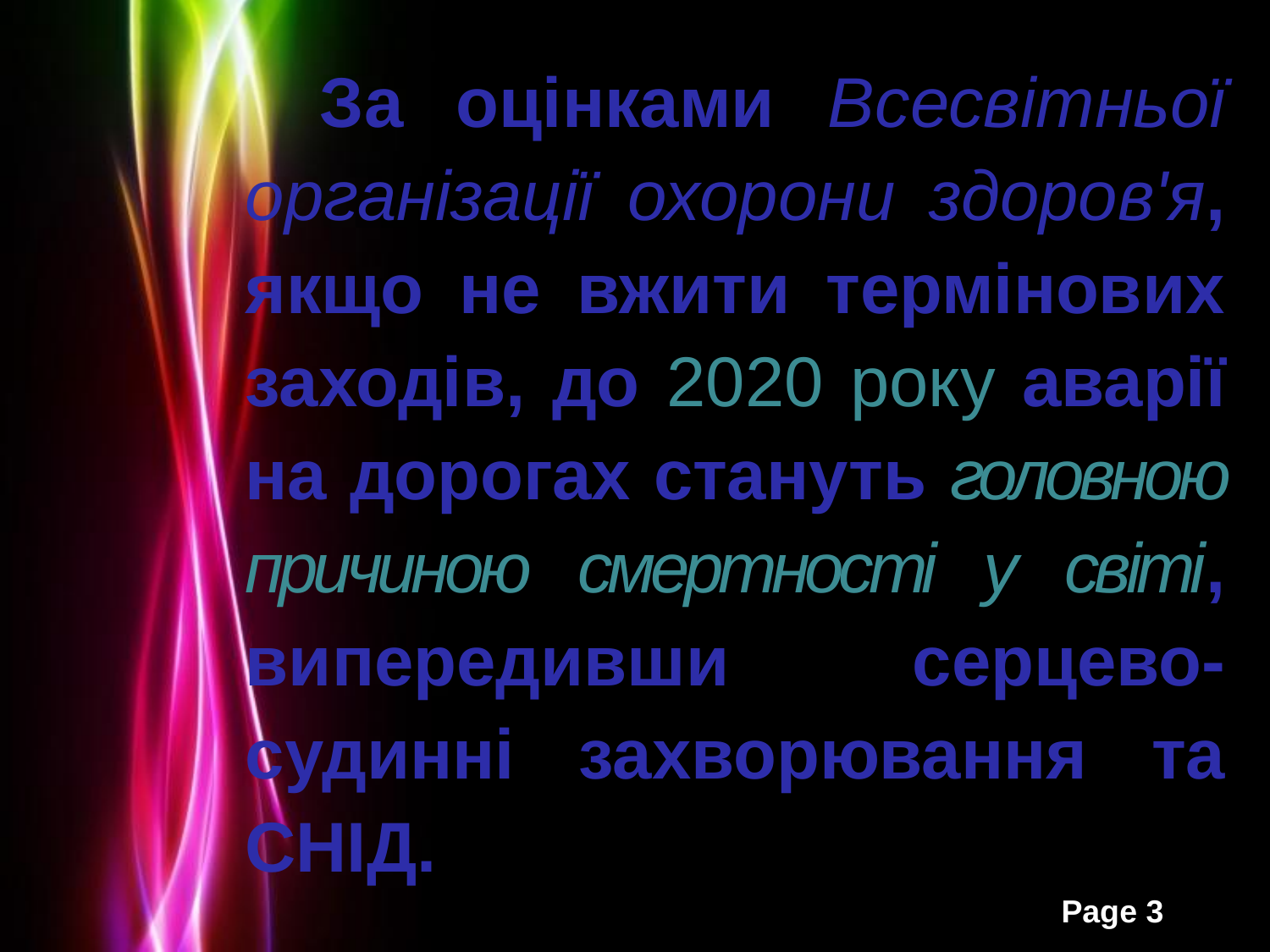

За оцінками Всесвітньої організації охорони здоров'я, якщо не вжити термінових заходів, до 2020 року аварії на дорогах стануть головною причиною смертності у світі, випередивши серцево-судинні захворювання та СНІД.